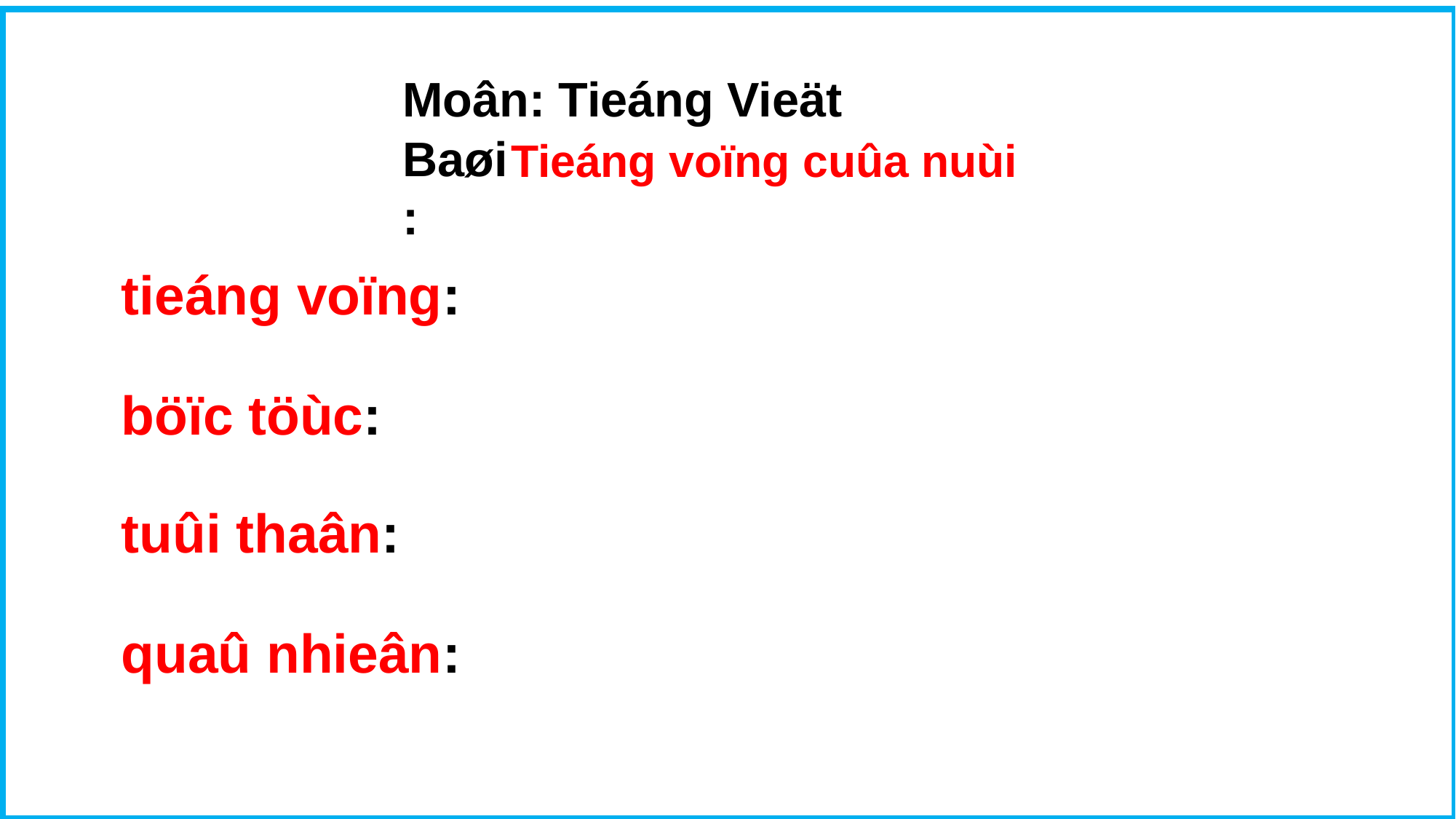

Moân: Tieáng Vieät
Baøi:
Tieáng voïng cuûa nuùi
tieáng voïng:
böïc töùc:
tuûi thaân:
quaû nhieân: